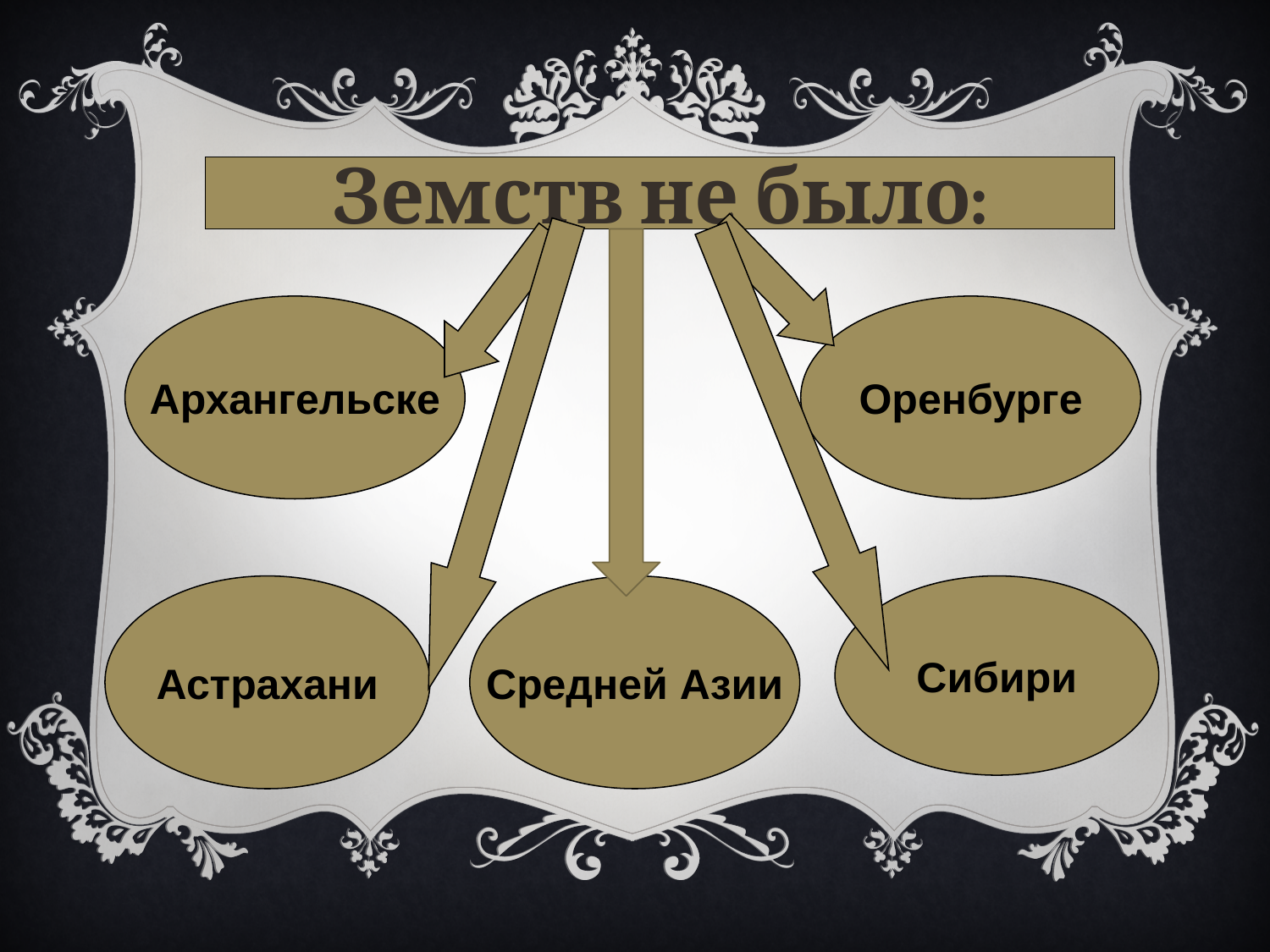

Земств не было:

Архангельске
Оренбурге
Астрахани
Средней Азии
Сибири